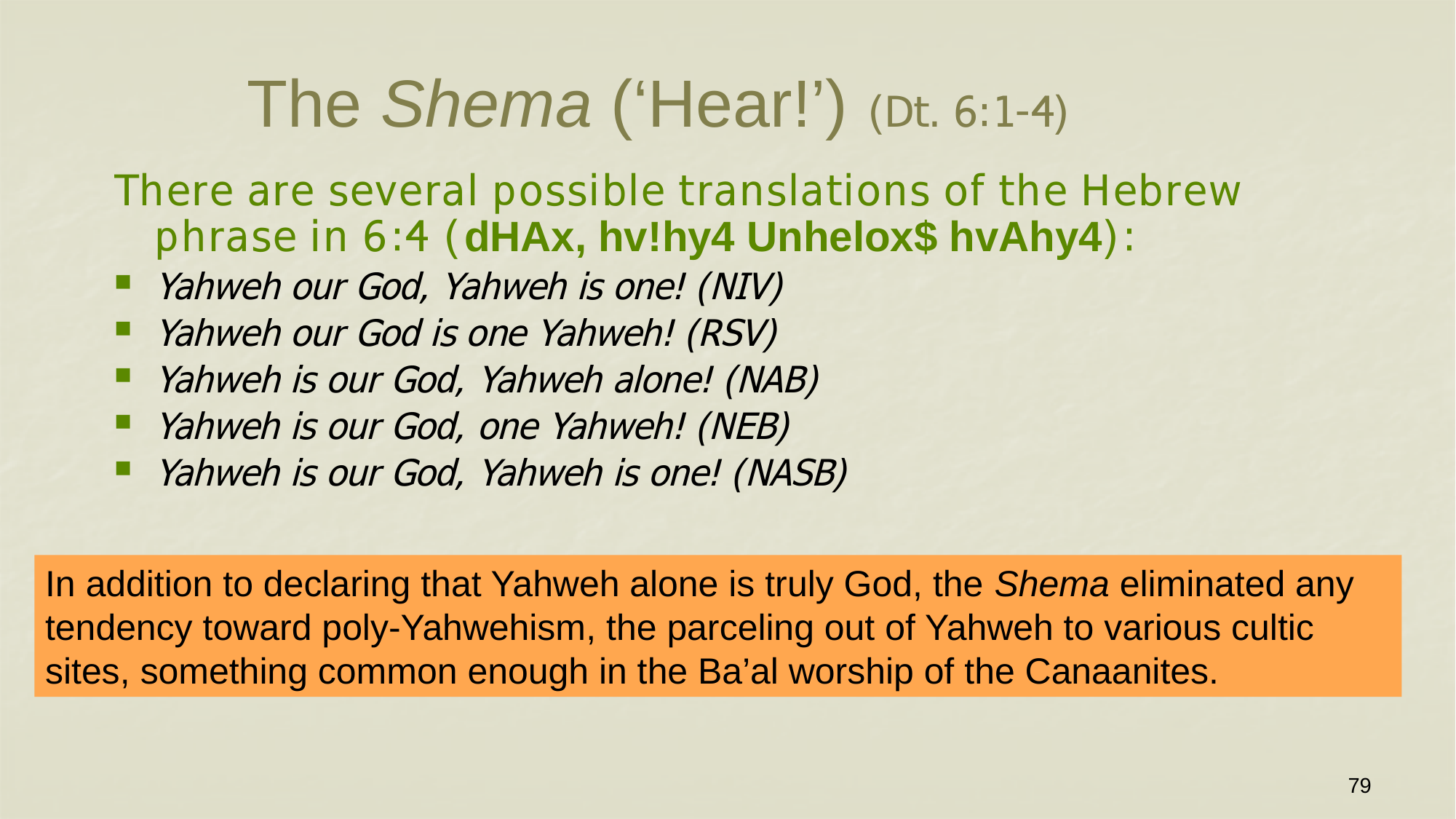

# The Shema (‘Hear!’) (Dt. 6:1-4)
There are several possible translations of the Hebrew phrase in 6:4 (dHAx, hv!hy4 Unhelox$ hvAhy4):
Yahweh our God, Yahweh is one! (NIV)
Yahweh our God is one Yahweh! (RSV)
Yahweh is our God, Yahweh alone! (NAB)
Yahweh is our God, one Yahweh! (NEB)
Yahweh is our God, Yahweh is one! (NASB)
In addition to declaring that Yahweh alone is truly God, the Shema eliminated any tendency toward poly-Yahwehism, the parceling out of Yahweh to various cultic sites, something common enough in the Ba’al worship of the Canaanites.
79